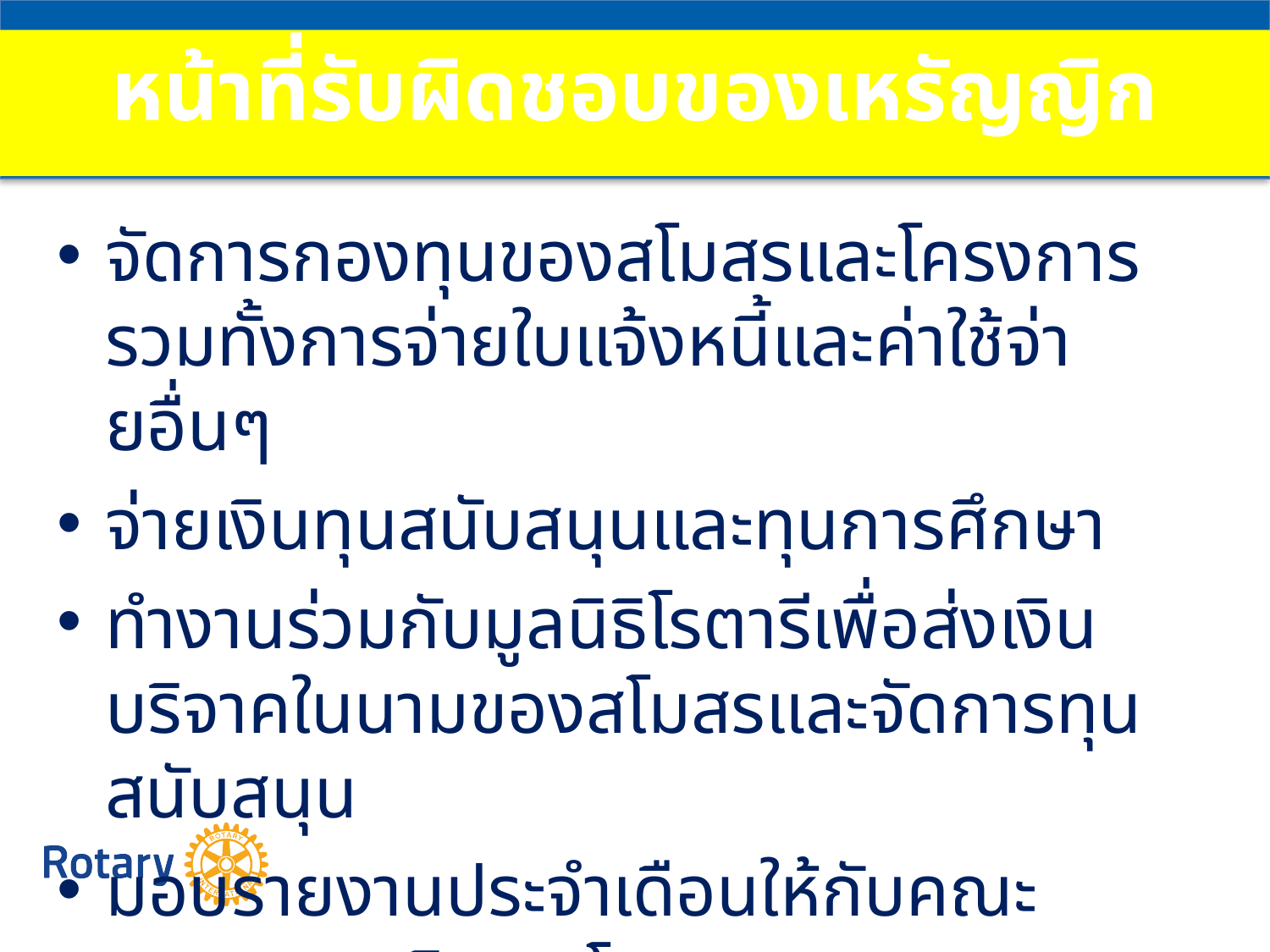

# หน้าที่รับผิดชอบของเหรัญญิก
จัดการกองทุนของสโมสรและโครงการ รวมทั้งการจ่ายใบแจ้งหนี้และค่าใช้จ่ายอื่นๆ
จ่ายเงินทุนสนับสนุนและทุนการศึกษา
ทำงานร่วมกับมูลนิธิโรตารีเพื่อส่งเงินบริจาคในนามของสโมสรและจัดการทุนสนับสนุน
มอบรายงานประจำเดือนให้กับคณะกรรมการบริหารสโมสร